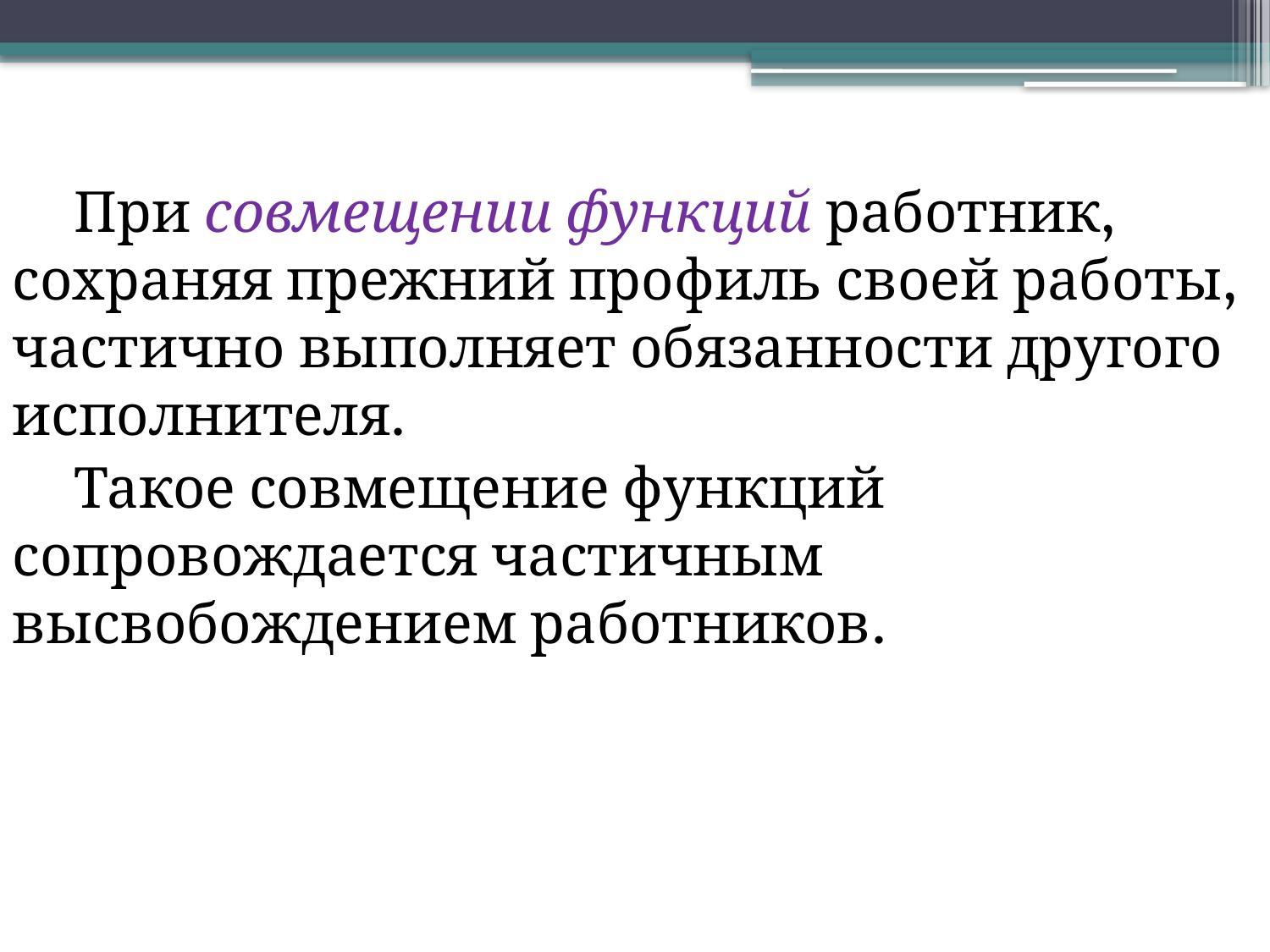

При совмещении функций работник, сохраняя прежний профиль своей работы, частично выполняет обязанности другого исполнителя.
Такое совмещение функций сопровождается частичным высвобождением работников.